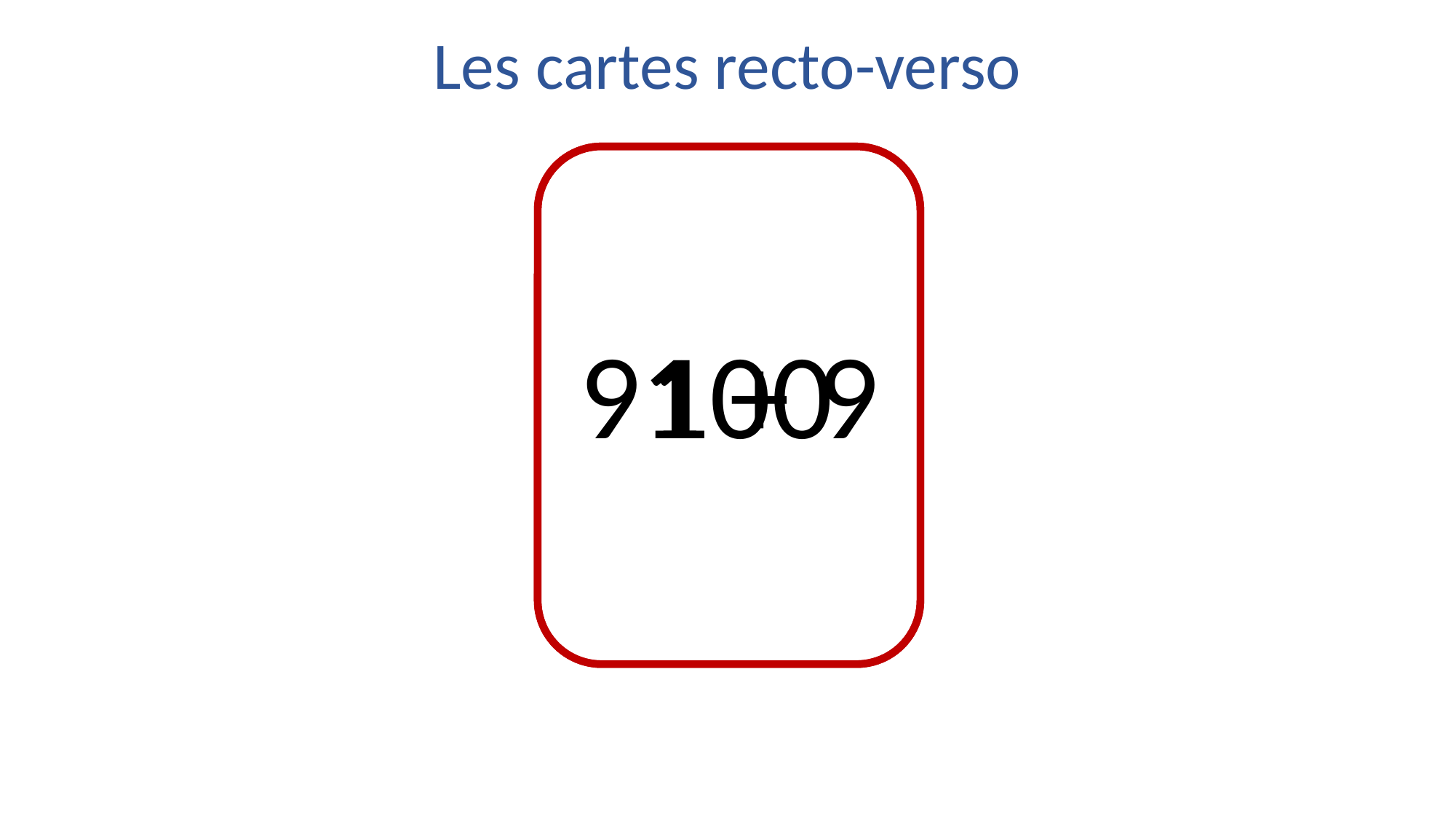

Les cartes recto-verso

91 + 9

100